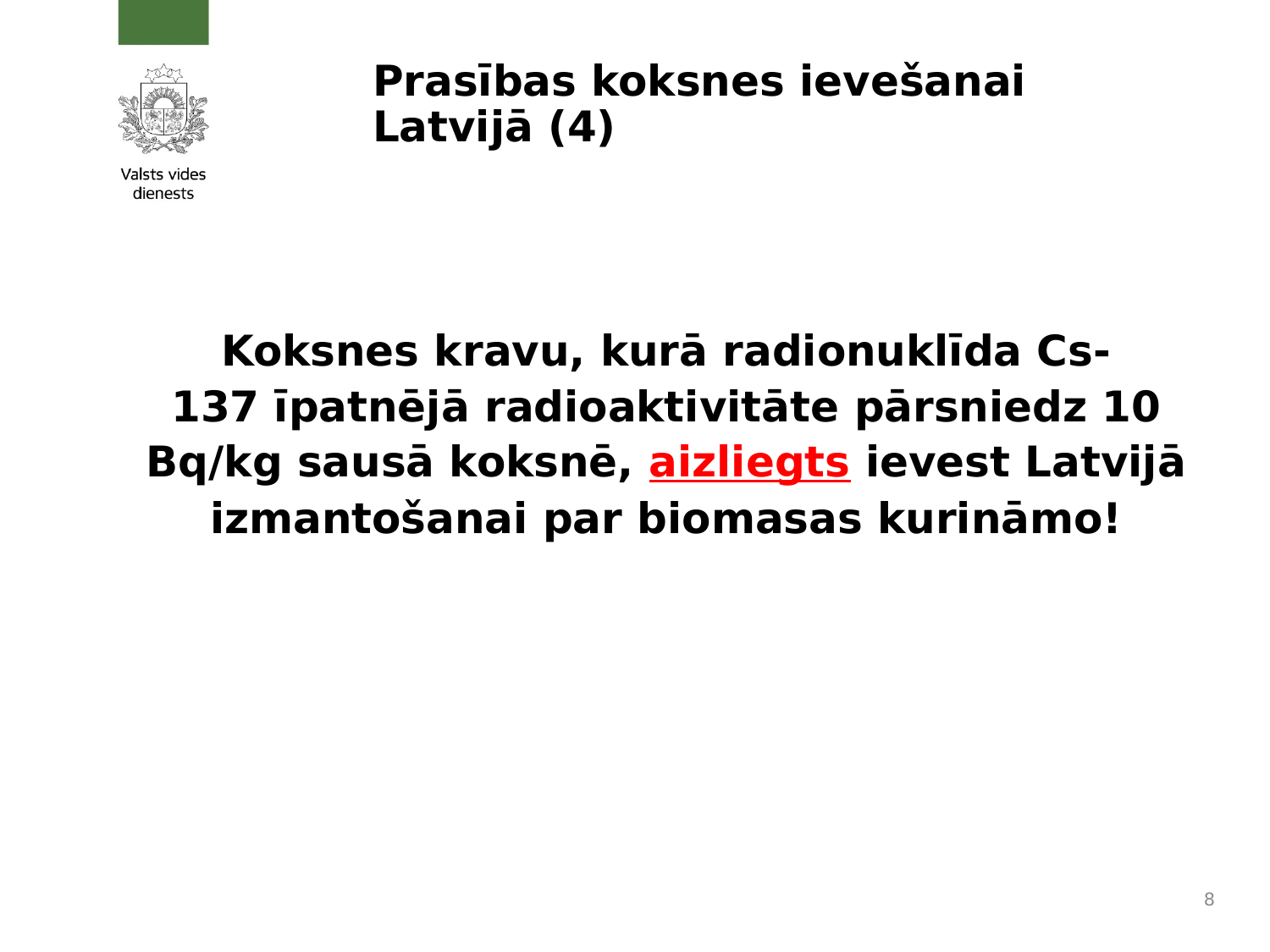

# Prasības koksnes ievešanai Latvijā (4)

Koksnes kravu, kurā radionuklīda Cs-137 īpatnējā radioaktivitāte pārsniedz 10 Bq/kg sausā koksnē, aizliegts ievest Latvijā izmantošanai par biomasas kurināmo!
8